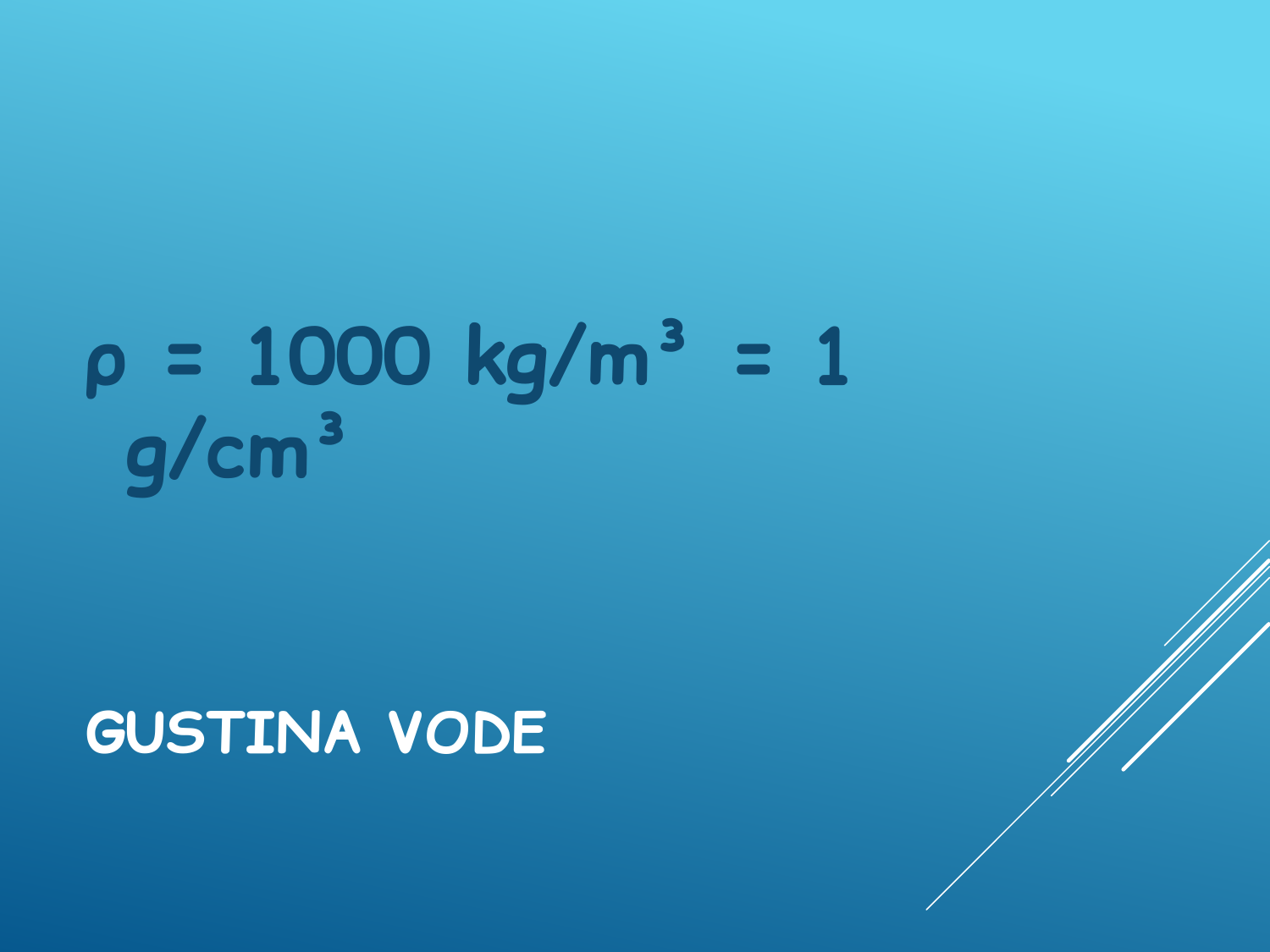

ρ = 1000 kg/m³ = 1 g/cm³
# Gustina vode